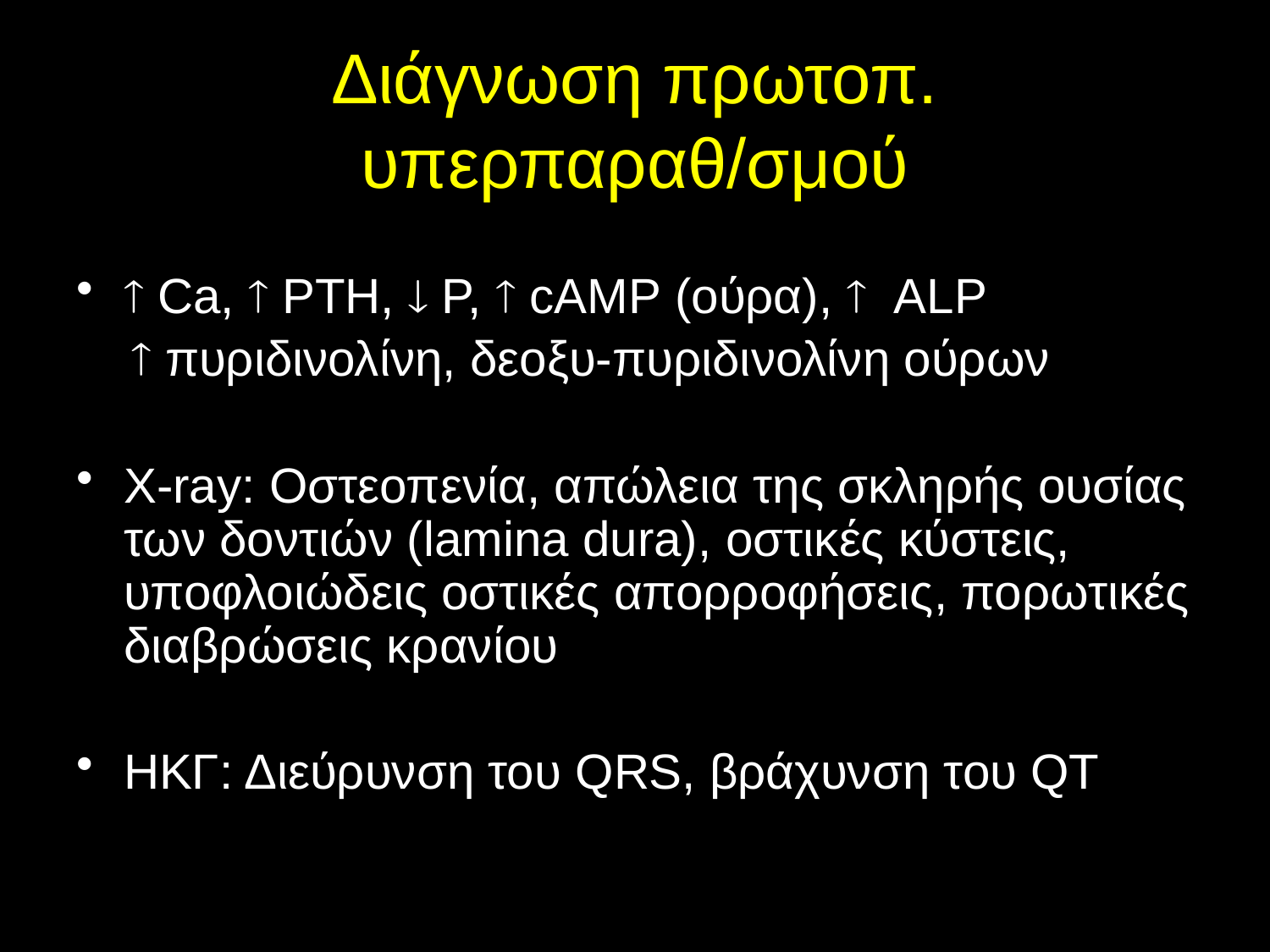

# Διάγνωση πρωτοπ. υπερπαραθ/σμού
↑ Ca, ↑ PTH, ↓ P, ↑ cAMP (ούρα), ↑  ALP
    ↑ πυριδινολίνη, δεοξυ-πυριδινολίνη ούρων

Χ-ray: Οστεοπενία, απώλεια της σκληρής ουσίας των δοντιών (lamina dura), οστικές κύστεις, υποφλοιώδεις οστικές απορροφήσεις, πορωτικές διαβρώσεις κρανίου

ΗΚΓ: Διεύρυνση του QRS, βράχυνση του QT